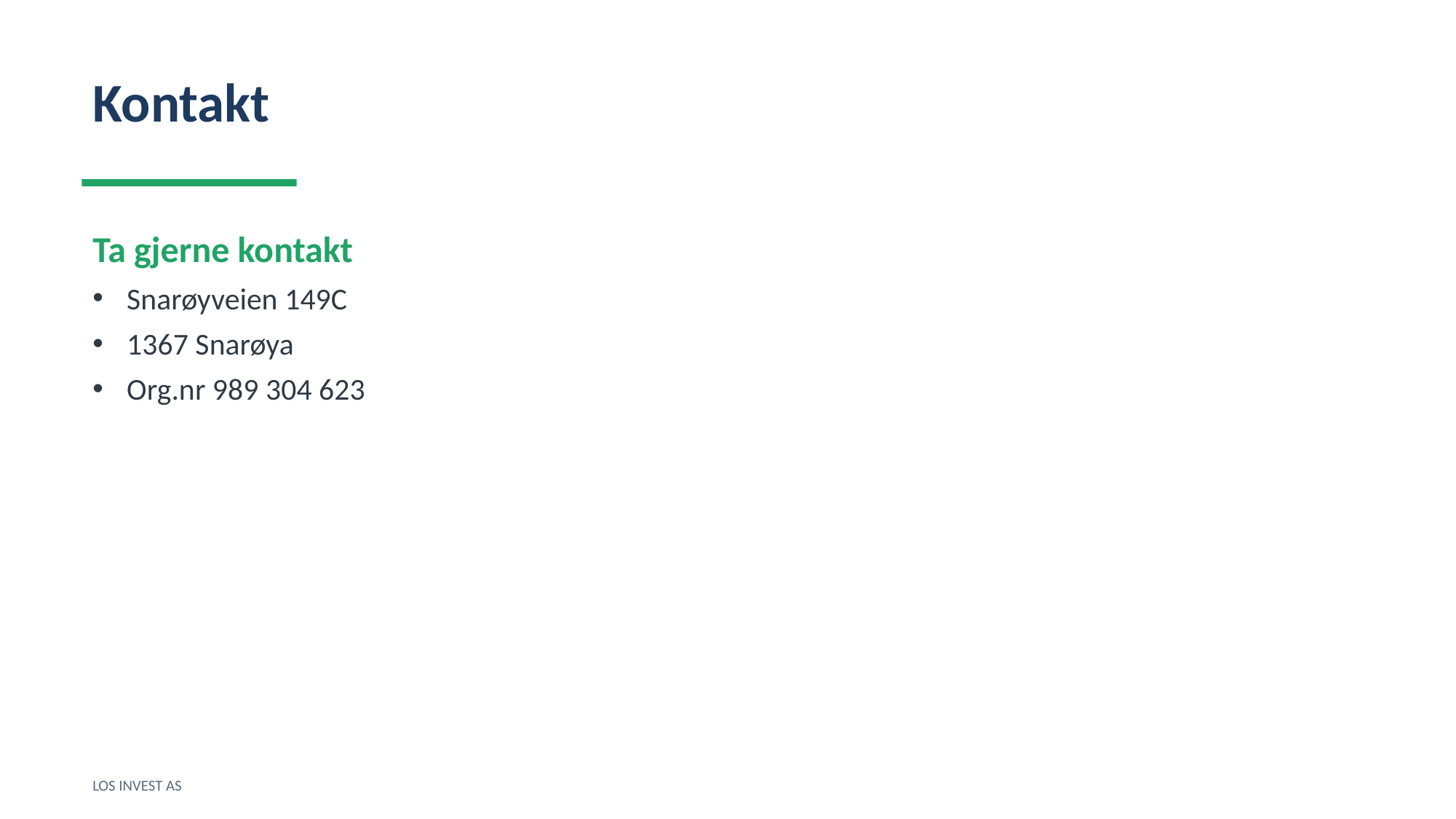

Kontakt

Ta gjerne kontakt
Snarøyveien 149C
1367 Snarøya
Org.nr 989 304 623
LOS INVEST AS